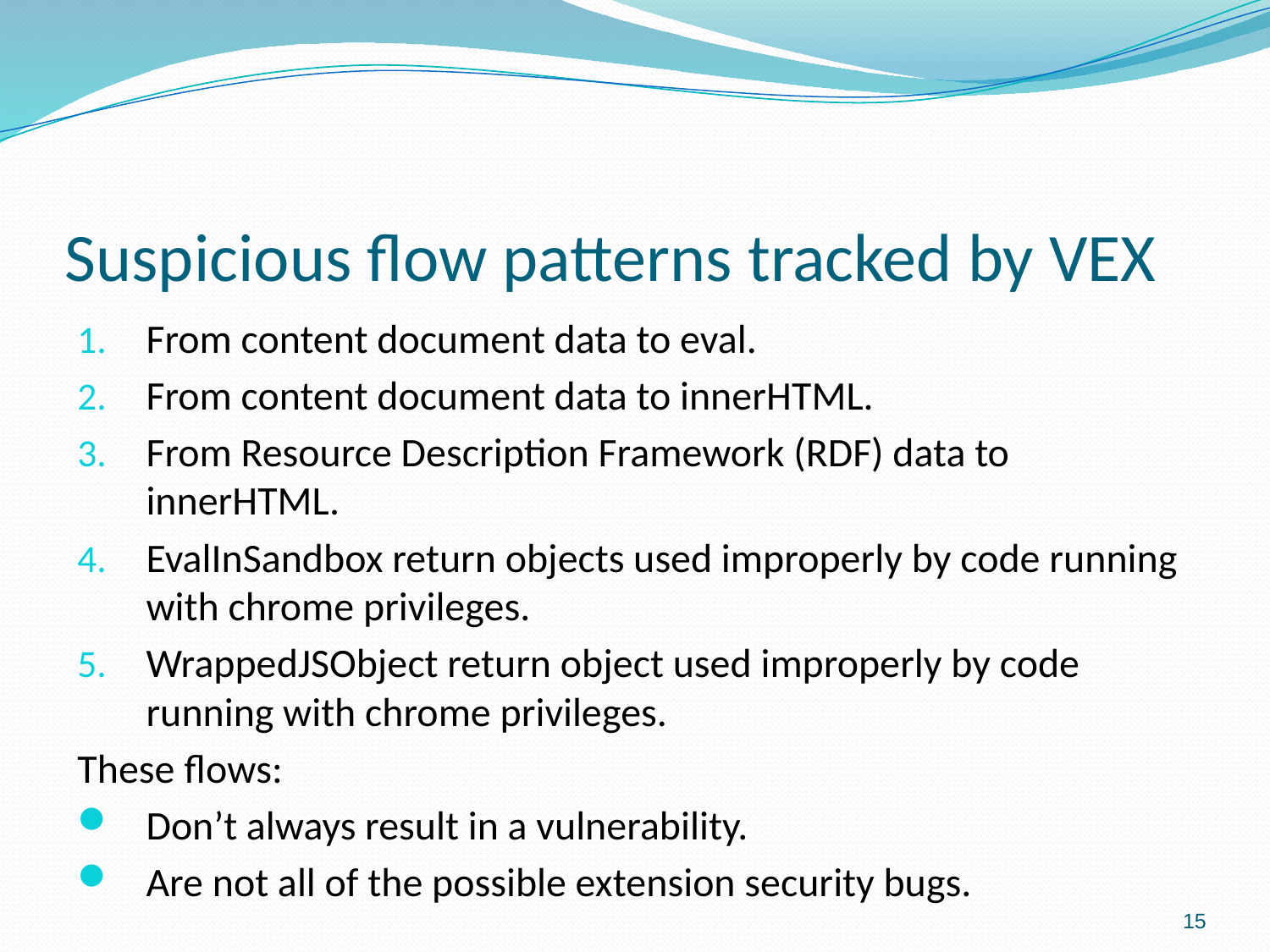

# Suspicious ﬂow patterns tracked by VEX
From content document data to eval.
From content document data to innerHTML.
From Resource Description Framework (RDF) data to innerHTML.
EvalInSandbox return objects used improperly by code running with chrome privileges.
WrappedJSObject return object used improperly by code running with chrome privileges.
These flows:
Don’t always result in a vulnerability.
Are not all of the possible extension security bugs.

15